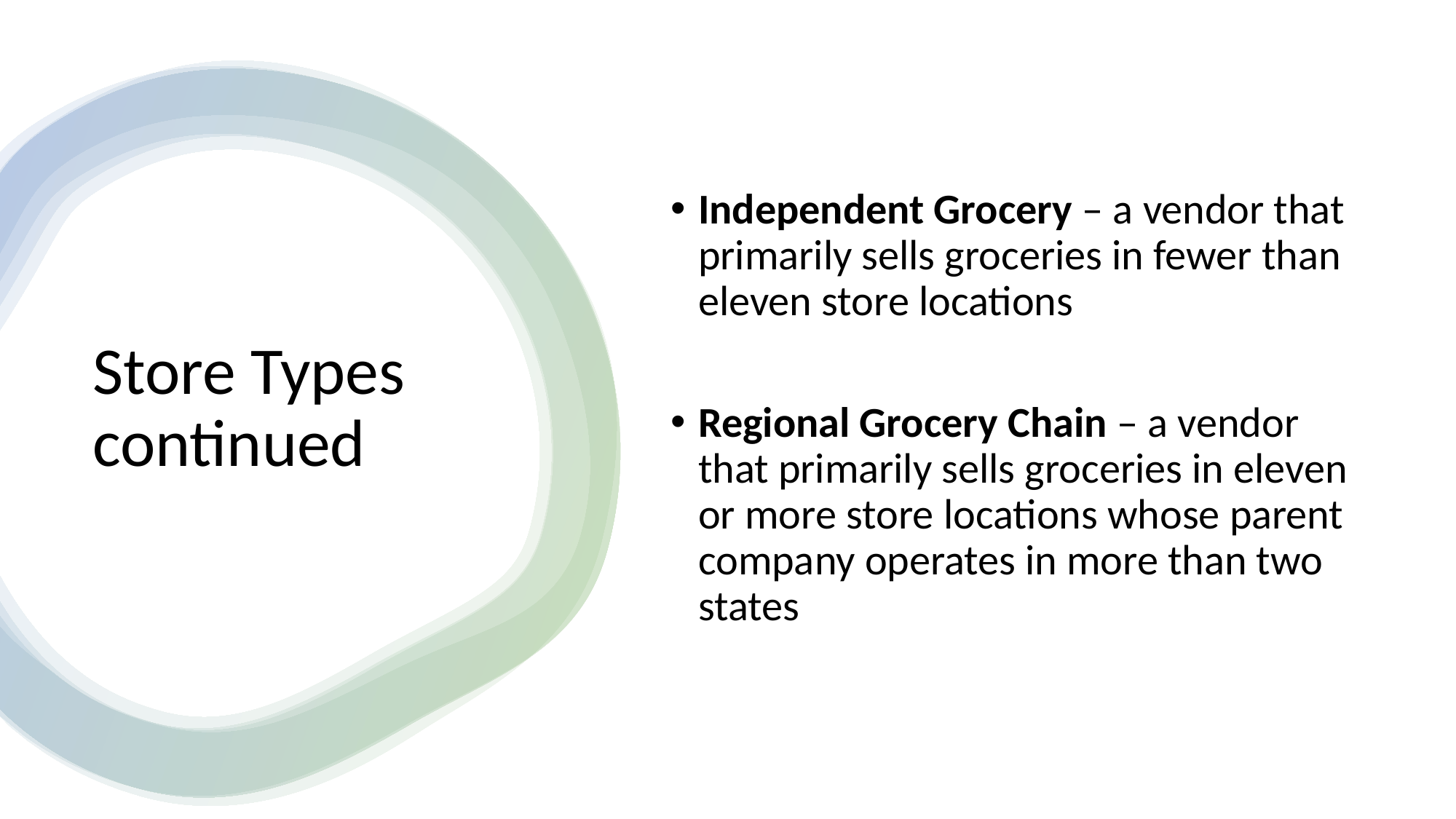

Independent Grocery – a vendor that primarily sells groceries in fewer than eleven store locations

Regional Grocery Chain – a vendor that primarily sells groceries in eleven or more store locations whose parent company operates in more than two states
# Store Types continued